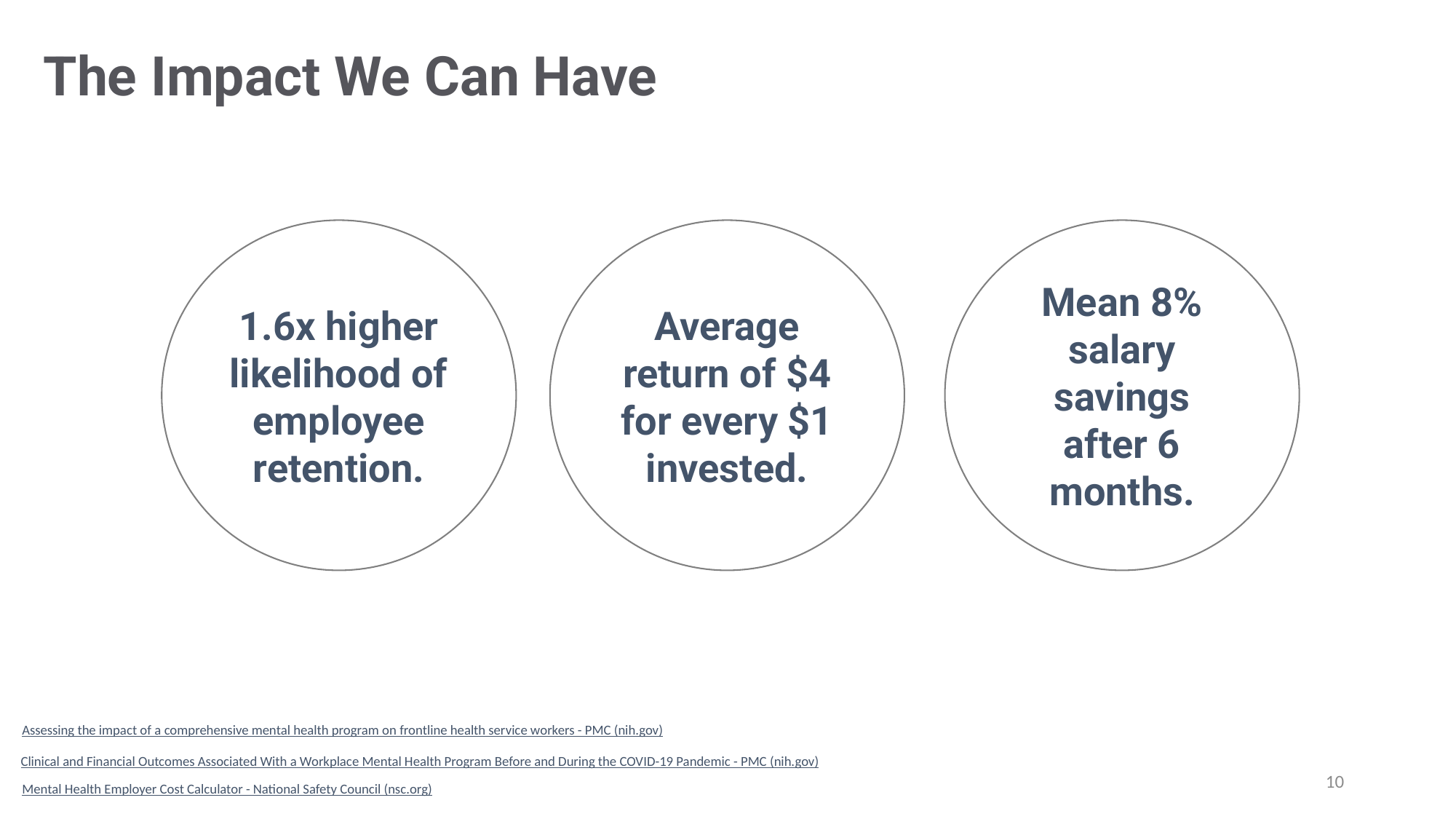

The Impact We Can Have
Mean 8% salary savings after 6 months.
1.6x higher likelihood of employee retention.
Average return of $4 for every $1 invested.
Assessing the impact of a comprehensive mental health program on frontline health service workers - PMC (nih.gov)
Clinical and Financial Outcomes Associated With a Workplace Mental Health Program Before and During the COVID-19 Pandemic - PMC (nih.gov)
10
Mental Health Employer Cost Calculator - National Safety Council (nsc.org)